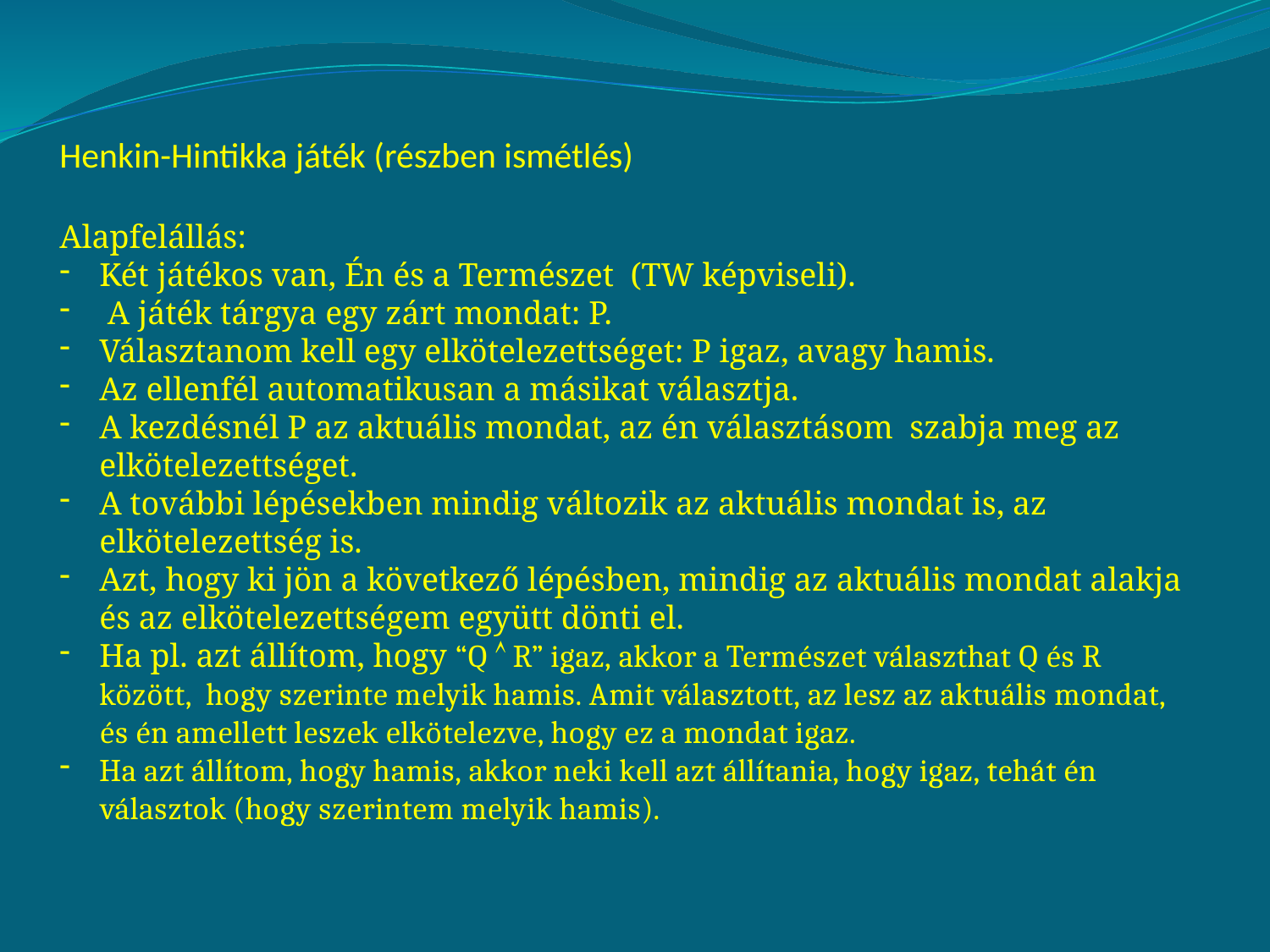

Henkin-Hintikka játék (részben ismétlés)

Alapfelállás:
Két játékos van, Én és a Természet  (TW képviseli).
 A játék tárgya egy zárt mondat: P.
Választanom kell egy elkötelezettséget: P igaz, avagy hamis.
Az ellenfél automatikusan a másikat választja.
A kezdésnél P az aktuális mondat, az én választásom  szabja meg az elkötelezettséget.
A további lépésekben mindig változik az aktuális mondat is, az elkötelezettség is.
Azt, hogy ki jön a következő lépésben, mindig az aktuális mondat alakja és az elkötelezettségem együtt dönti el.
Ha pl. azt állítom, hogy “Q ∧ R” igaz, akkor a Természet választhat Q és R között,  hogy szerinte melyik hamis. Amit választott, az lesz az aktuális mondat, és én amellett leszek elkötelezve, hogy ez a mondat igaz.
Ha azt állítom, hogy hamis, akkor neki kell azt állítania, hogy igaz, tehát én választok (hogy szerintem melyik hamis).